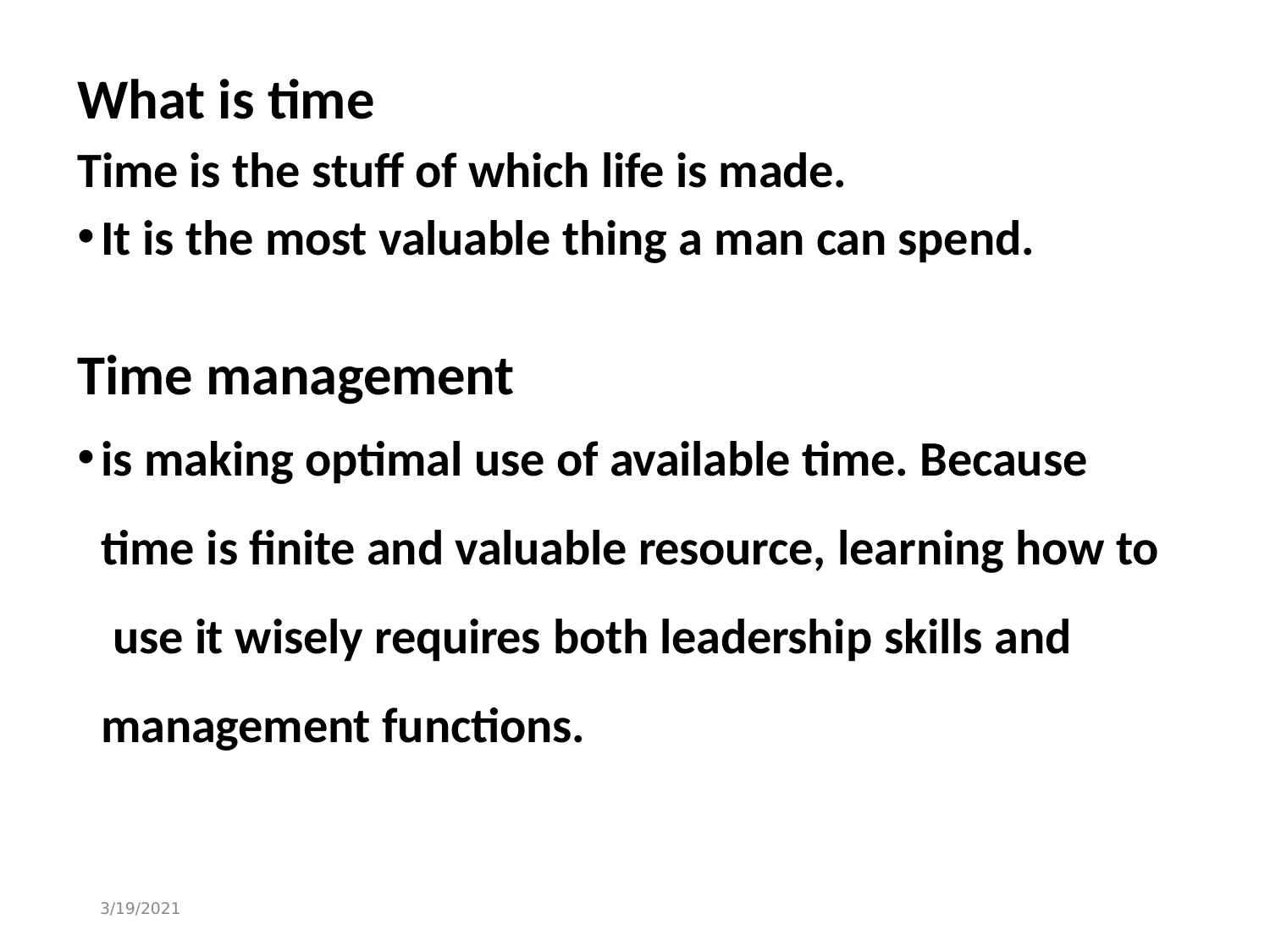

# What is time
Time is the stuff of which life is made.
It is the most valuable thing a man can spend.

Time management
is making optimal use of available time. Because
time is finite and valuable resource, learning how to  use it wisely requires both leadership skills and  management functions.
3/19/2021